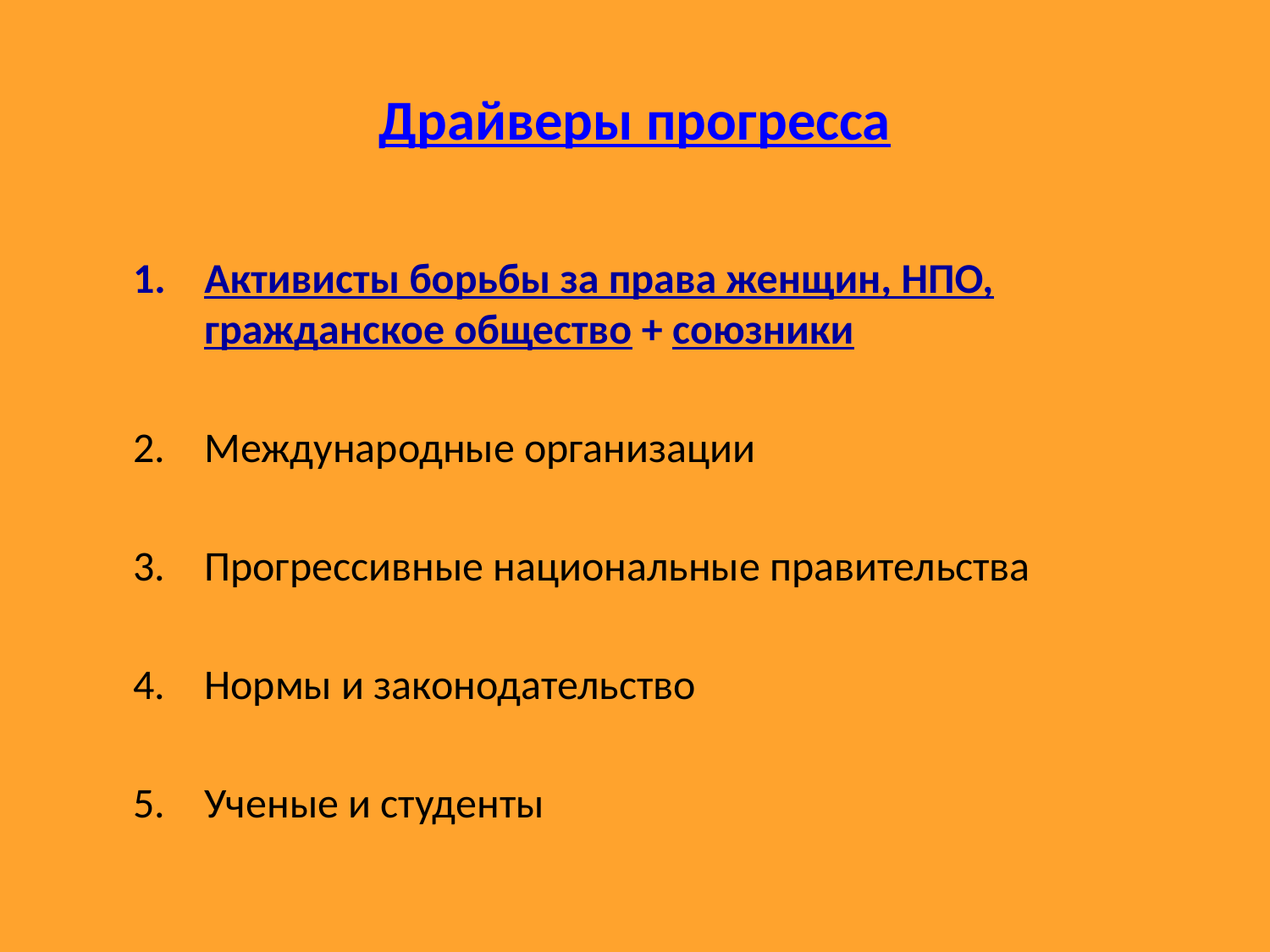

# Драйверы прогресса
Активисты борьбы за права женщин, НПО, гражданское общество + союзники

2.	Международные организации

3.	Прогрессивные национальные правительства

4.	Нормы и законодательство

5.	Ученые и студенты